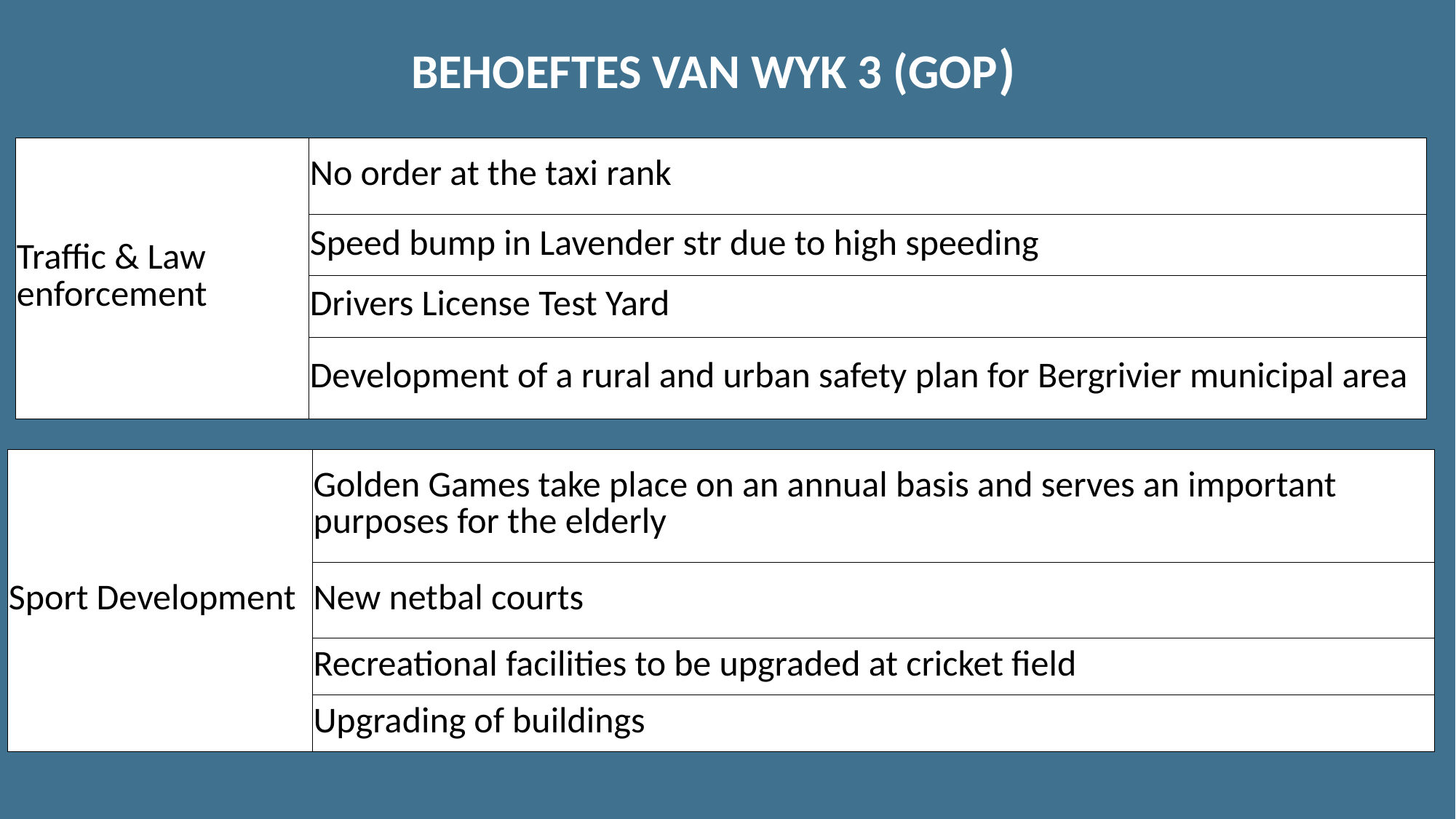

BEHOEFTES VAN WYK 3 (GOP)

| Traffic & Law enforcement | No order at the taxi rank |
| --- | --- |
|  | Speed bump in Lavender str due to high speeding |
|  | Drivers License Test Yard |
|  | Development of a rural and urban safety plan for Bergrivier municipal area |
| Sport Development | Golden Games take place on an annual basis and serves an important purposes for the elderly |
| --- | --- |
|  | New netbal courts |
|  | Recreational facilities to be upgraded at cricket field |
|  | Upgrading of buildings |